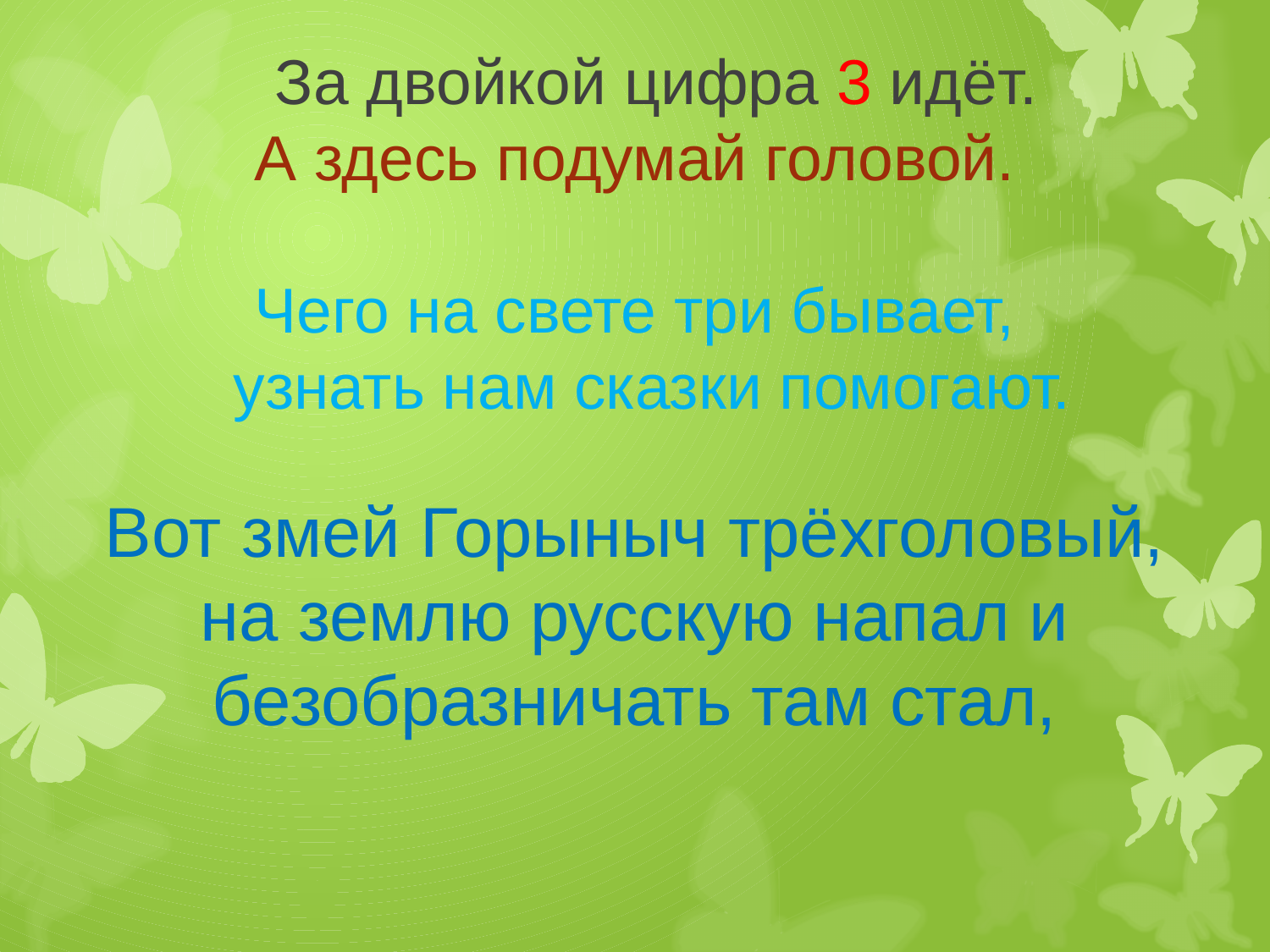

# За двойкой цифра 3 идёт. А здесь подумай головой. Чего на свете три бывает, узнать нам сказки помогают.
Вот змей Горыныч трёхголовый, на землю русскую напал и безобразничать там стал,